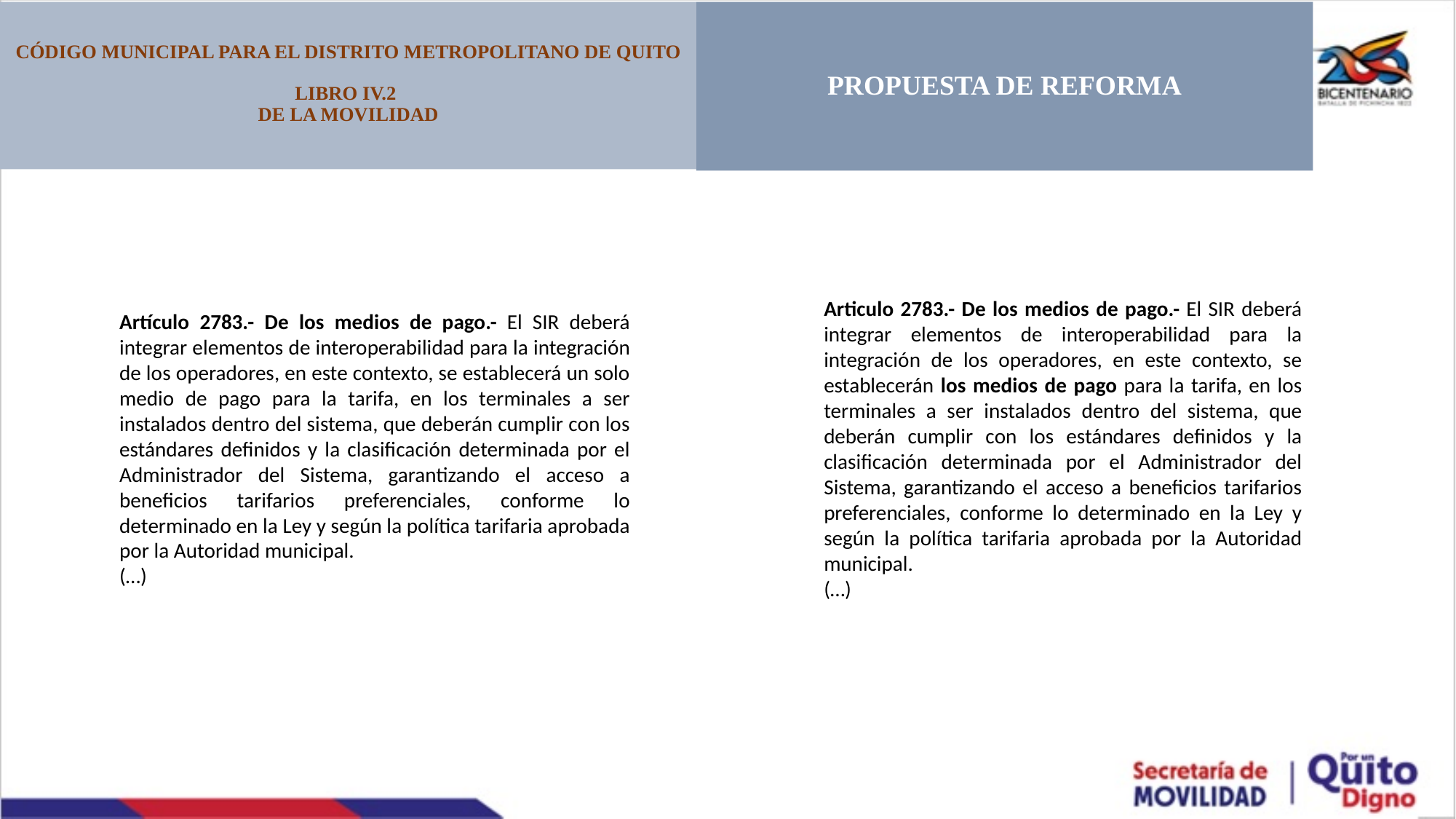

CÓDIGO MUNICIPAL PARA EL DISTRITO METROPOLITANO DE QUITO

LIBRO IV.2
DE LA MOVILIDAD

PROPUESTA DE REFORMA
Articulo 2783.- De los medios de pago.- El SIR deberá integrar elementos de interoperabilidad para la integración de los operadores, en este contexto, se establecerán los medios de pago para la tarifa, en los terminales a ser instalados dentro del sistema, que deberán cumplir con los estándares definidos y la clasificación determinada por el Administrador del Sistema, garantizando el acceso a beneficios tarifarios preferenciales, conforme lo determinado en la Ley y según la política tarifaria aprobada por la Autoridad municipal.
(…)
Artículo 2783.- De los medios de pago.- El SIR deberá integrar elementos de interoperabilidad para la integración de los operadores, en este contexto, se establecerá un solo medio de pago para la tarifa, en los terminales a ser instalados dentro del sistema, que deberán cumplir con los estándares definidos y la clasificación determinada por el Administrador del Sistema, garantizando el acceso a beneficios tarifarios preferenciales, conforme lo determinado en la Ley y según la política tarifaria aprobada por la Autoridad municipal.
(…)